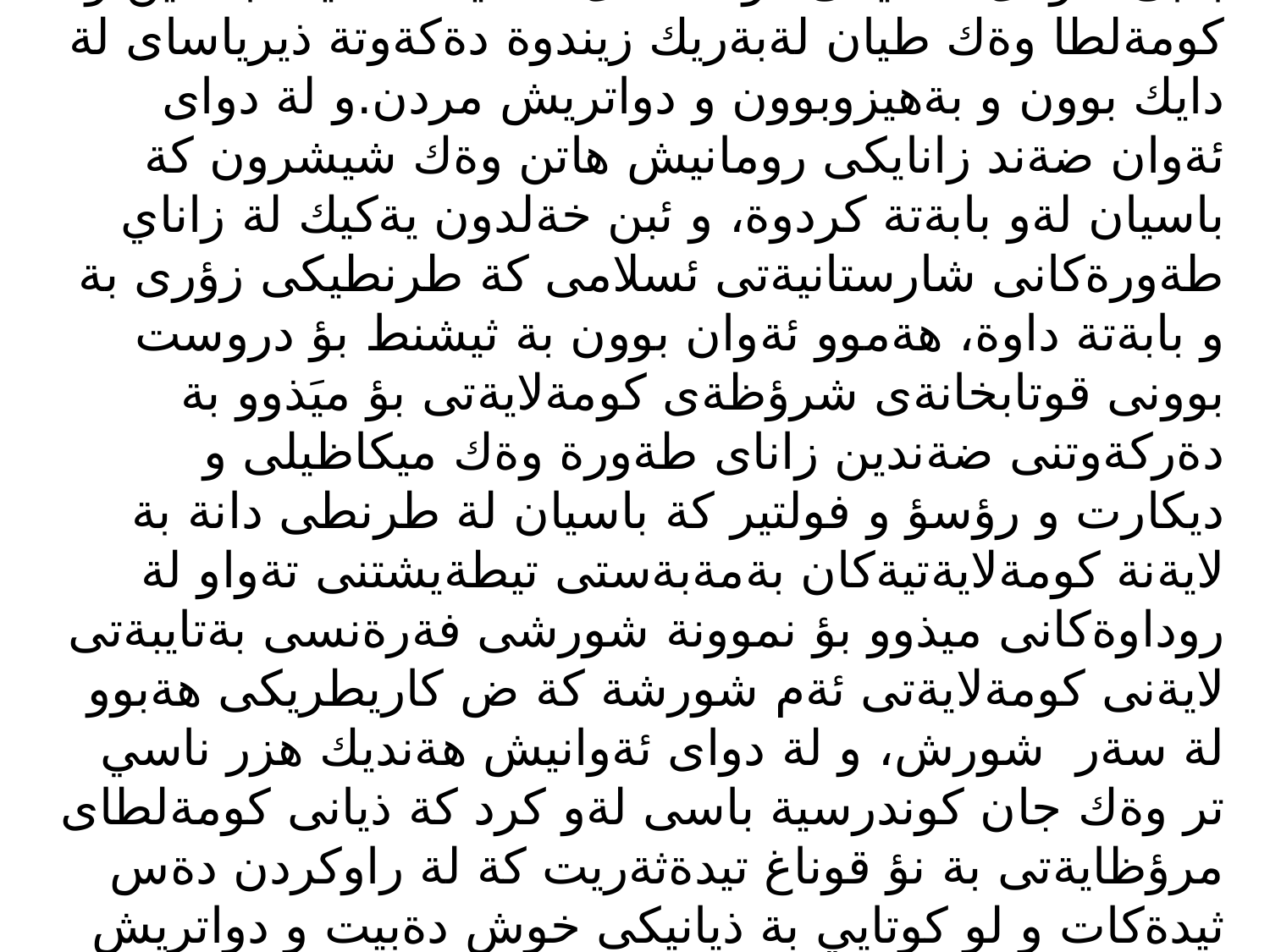

# بةبى ئةوةى لة ذيانى كومةلطاى كة تيادا دةذيت بطةين،و كومةلطا وةك طيان لةبةريك زيندوة دةكةوتة ذيرياساى لة دايك بوون و بةهيزوبوون و دواتريش مردن.و لة دواى ئةوان ضةند زانايكى رومانيش هاتن وةك شيشرون كة باسيان لةو بابةتة كردوة، و ئبن خةلدون يةكيك لة زاناي طةورةكانى شارستانيةتى ئسلامى كة طرنطيكى زؤرى بة و بابةتة داوة، هةموو ئةوان بوون بة ثيشنط بؤ دروست بوونى قوتابخانةى شرؤظةى كومةلايةتى بؤ ميَذوو بة دةركةوتنى ضةندين زاناى طةورة وةك ميكاظيلى و ديكارت و رؤسؤ و فولتير كة باسيان لة طرنطى دانة بة لايةنة كومةلايةتيةكان بةمةبةستى تيطةيشتنى تةواو لة روداوةكانى ميذوو بؤ نموونة شورشى فةرةنسى بةتايبةتى لايةنى كومةلايةتى ئةم شورشة كة ض كاريطريكى هةبوو لة سةر  شورش، و لة دواى ئةوانيش هةنديك هزر ناسي تر وةك جان كوندرسية باسى لةو كرد كة ذيانى كومةلطاى مرؤظايةتى بة نؤ قوناغ تيدةثةريت كة لة راوكردن دةس ثيدةكات و لو كوتايي بة ذيانيكى خوش دةبيت و دواتريش مونتسيكيو باس لة بابةتة كرد